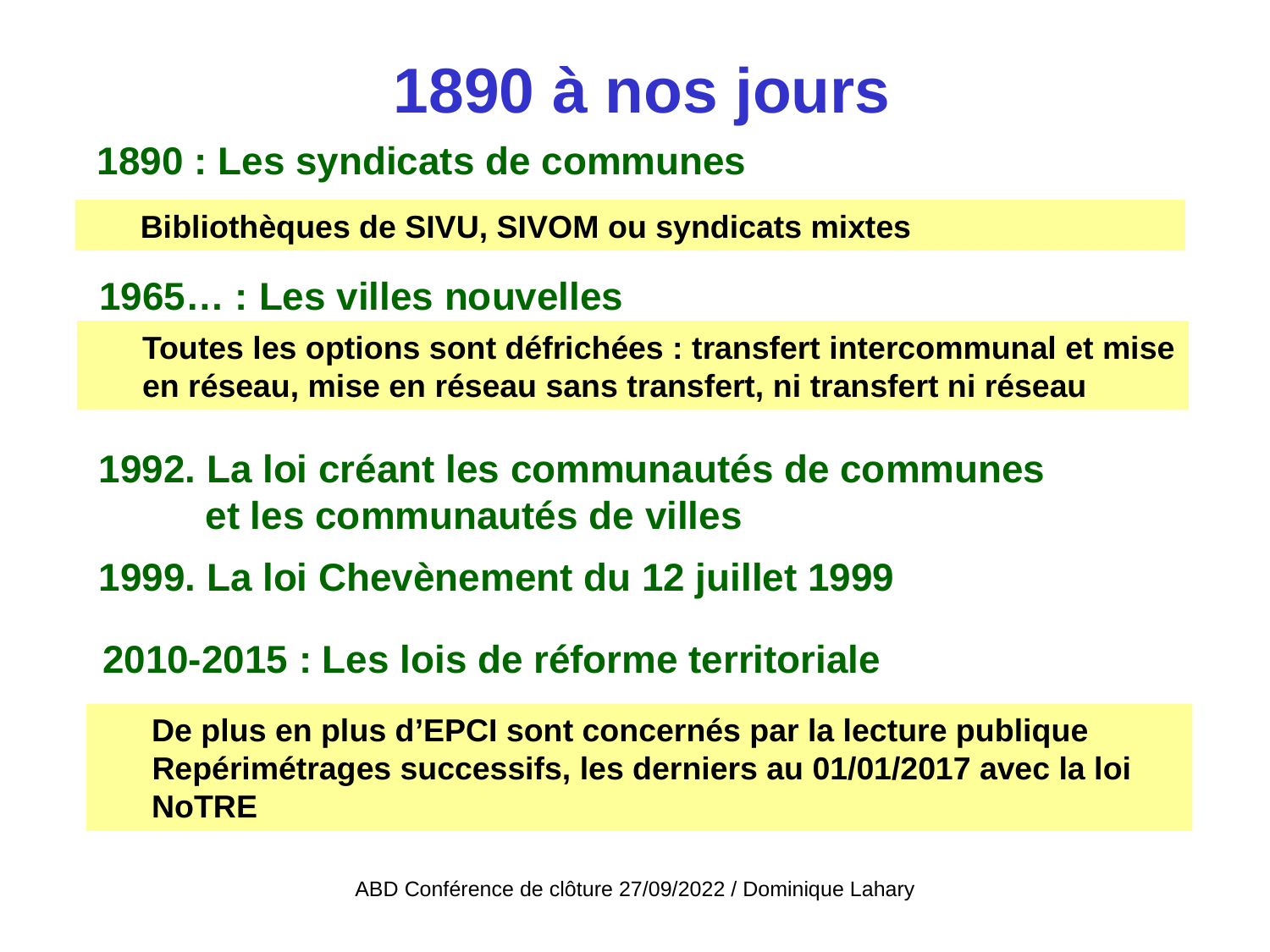

# 1890 à nos jours
1890 : Les syndicats de communes
	Bibliothèques de SIVU, SIVOM ou syndicats mixtes
1965… : Les villes nouvelles
	Toutes les options sont défrichées : transfert intercommunal et mise en réseau, mise en réseau sans transfert, ni transfert ni réseau
1992. La loi créant les communautés de communes
     et les communautés de villes
1999. La loi Chevènement du 12 juillet 1999
2010-2015 : Les lois de réforme territoriale
	De plus en plus d’EPCI sont concernés par la lecture publique
      Repérimétrages successifs, les derniers au 01/01/2017 avec la loi NoTRE
ABD Conférence de clôture 27/09/2022 / Dominique Lahary
ABD Conférence de clôture 27/09/2022 / Dominique Lahary